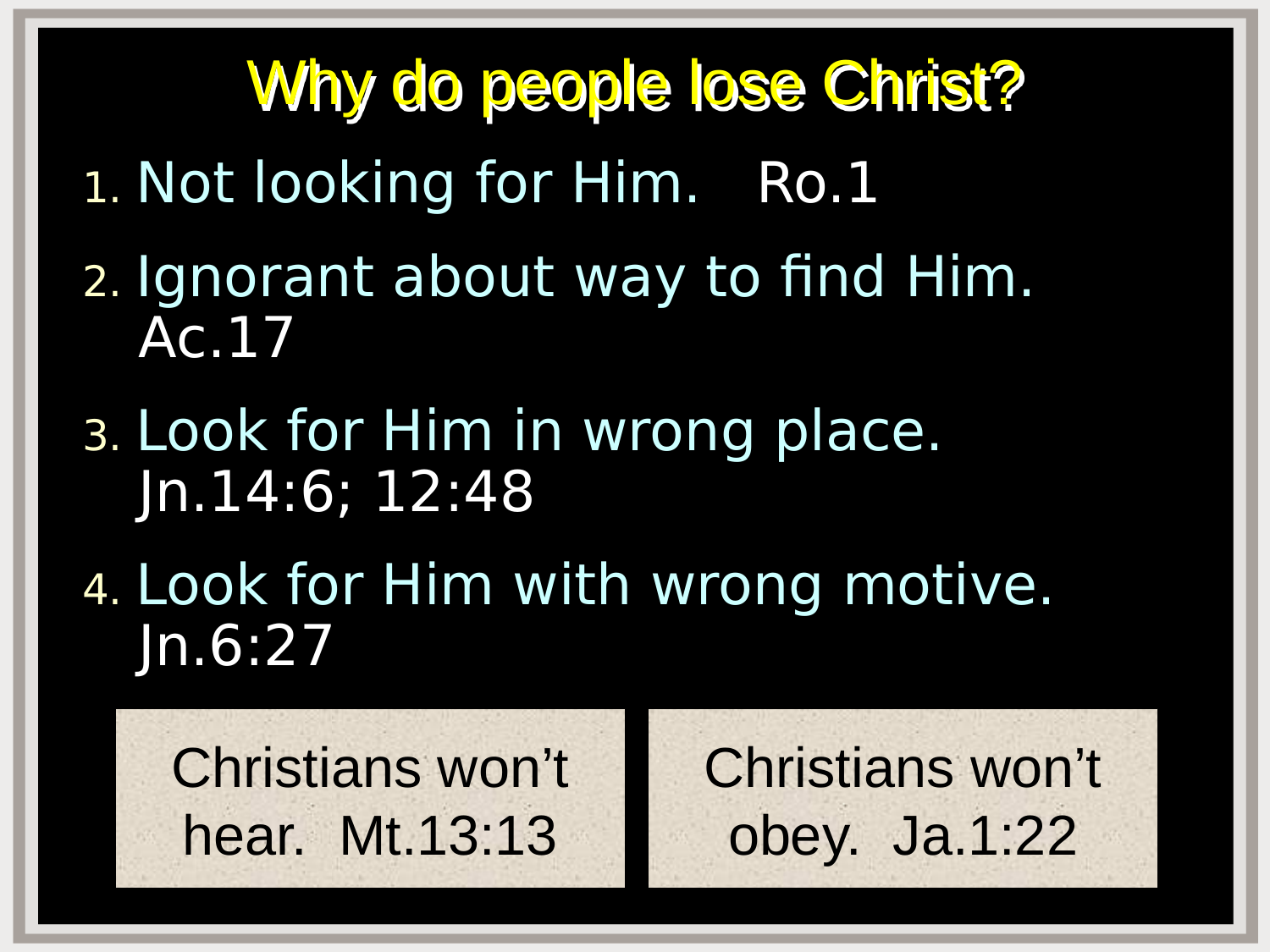

# Why do people lose Christ?
1. Not looking for Him.   Ro.1
2. Ignorant about way to find Him.  Ac.17
3. Look for Him in wrong place.  Jn.14:6; 12:48
4. Look for Him with wrong motive.  Jn.6:27

Christians won’t hear.  Mt.13:13
Christians won’t obey.  Ja.1:22